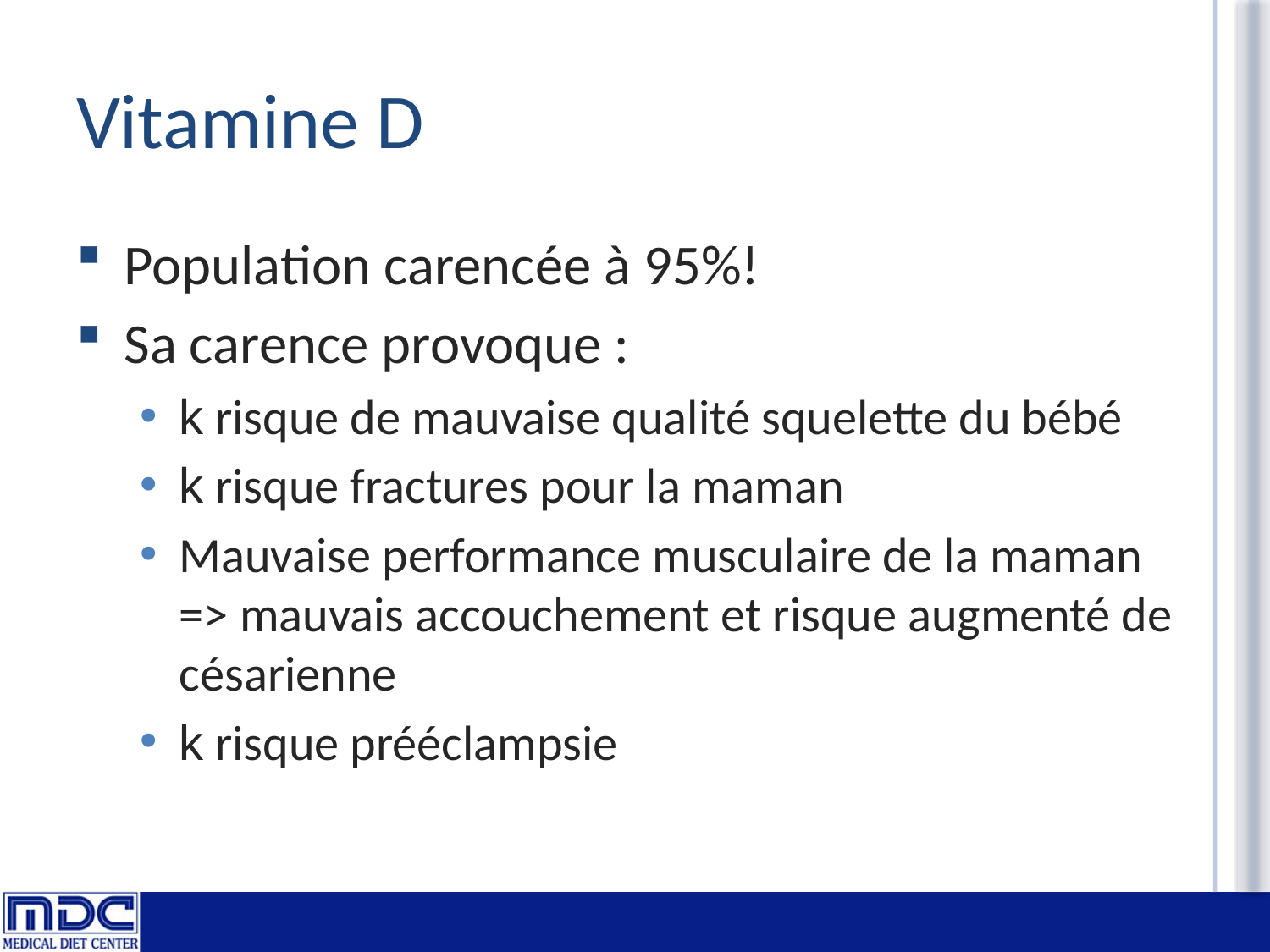

# Vitamine D
Population carencée à 95%!
Sa carence provoque :
k risque de mauvaise qualité squelette du bébé
k risque fractures pour la maman
Mauvaise performance musculaire de la maman => mauvais accouchement et risque augmenté de césarienne
k risque prééclampsie